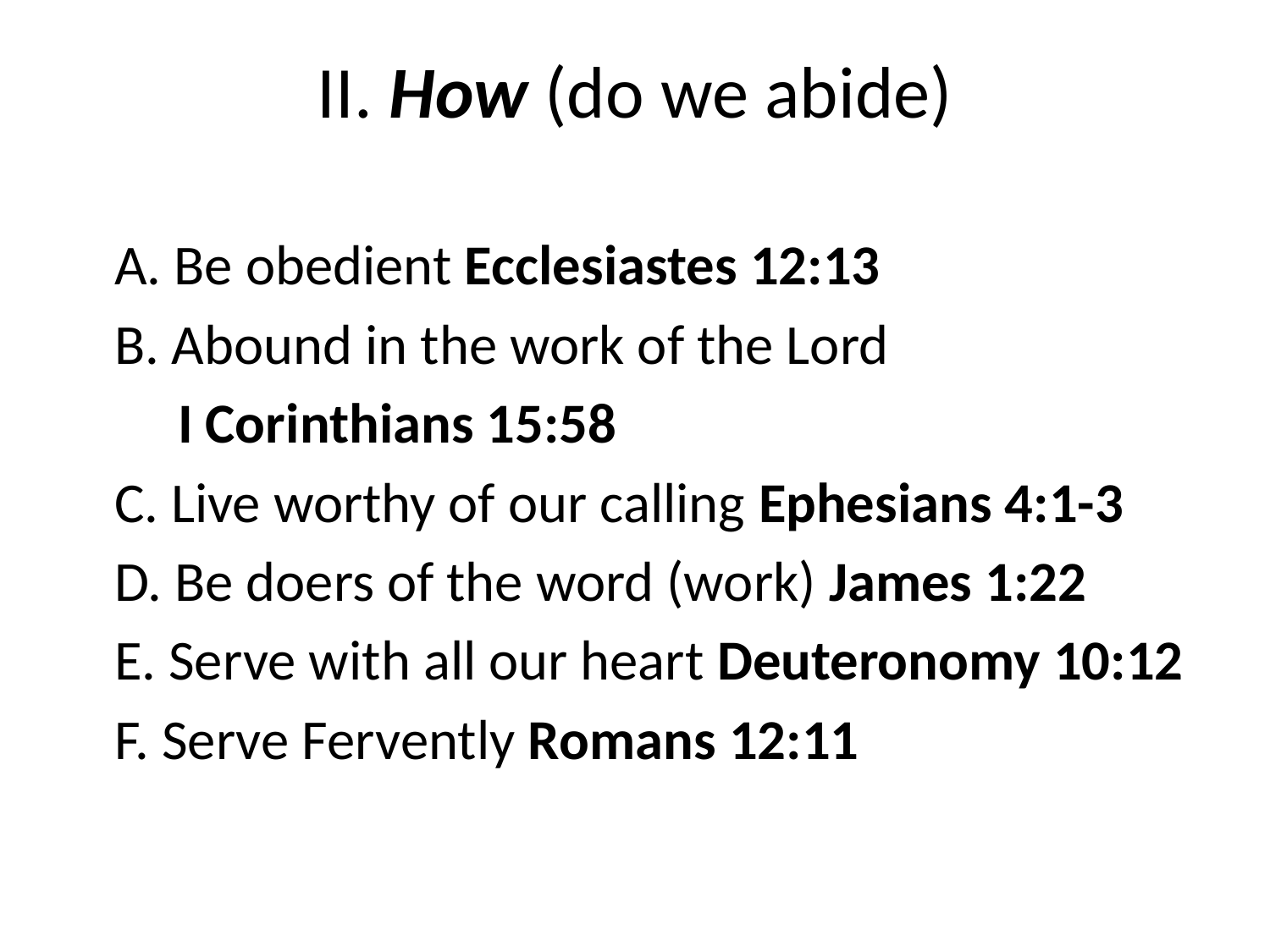

# II. How (do we abide)
   A. Be obedient Ecclesiastes 12:13
   B. Abound in the work of the Lord
        I Corinthians 15:58
   C. Live worthy of our calling Ephesians 4:1-3
   D. Be doers of the word (work) James 1:22
   E. Serve with all our heart Deuteronomy 10:12
   F. Serve Fervently Romans 12:11